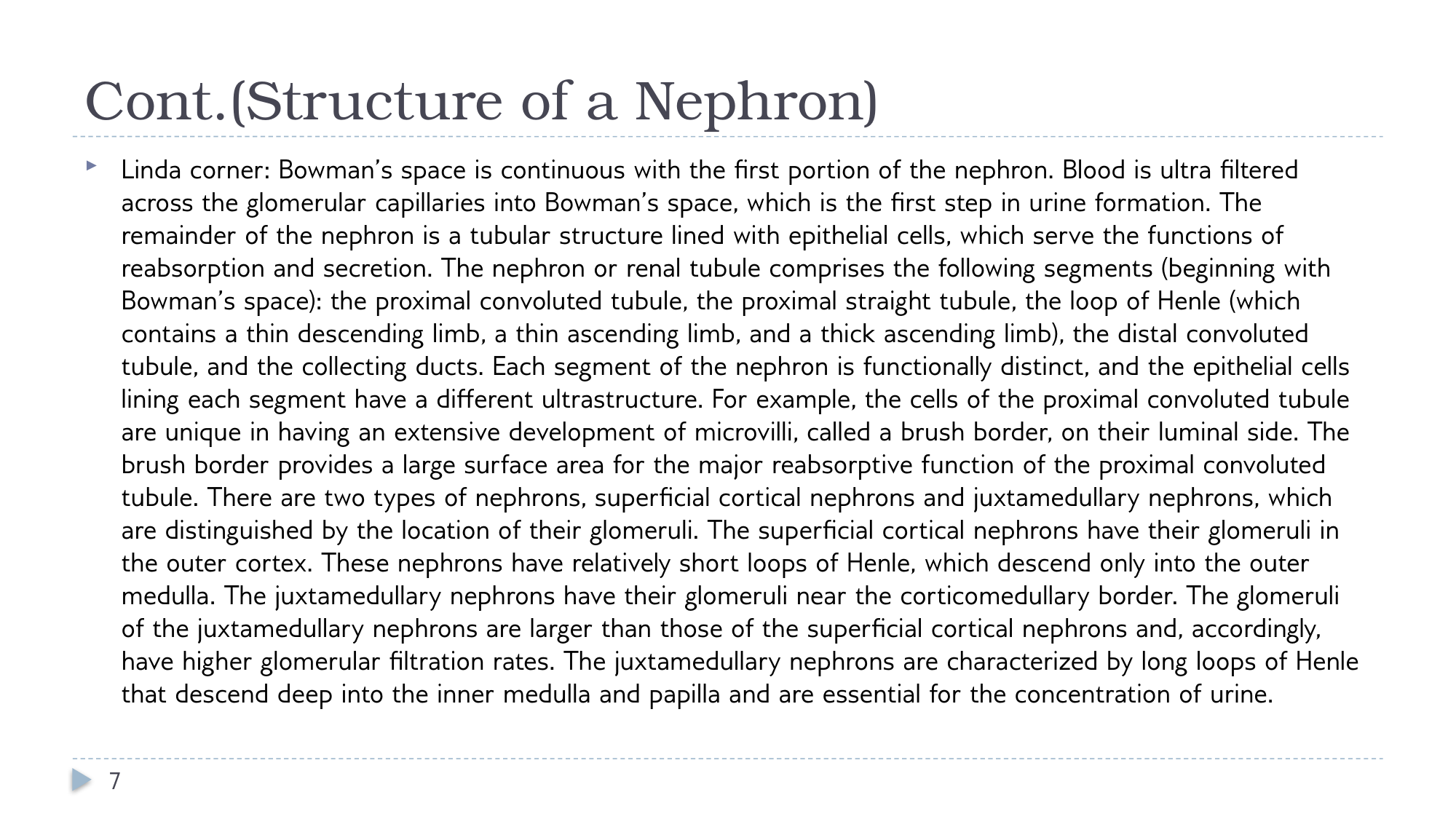

# Cont.(Structure of a Nephron)
Linda corner: Bowman’s space is continuous with the first portion of the nephron. Blood is ultra filtered across the glomerular capillaries into Bowman’s space, which is the first step in urine formation. The remainder of the nephron is a tubular structure lined with epithelial cells, which serve the functions of reabsorption and secretion. The nephron or renal tubule comprises the following segments (beginning with Bowman’s space): the proximal convoluted tubule, the proximal straight tubule, the loop of Henle (which contains a thin descending limb, a thin ascending limb, and a thick ascending limb), the distal convoluted tubule, and the collecting ducts. Each segment of the nephron is functionally distinct, and the epithelial cells lining each segment have a different ultrastructure. For example, the cells of the proximal convoluted tubule are unique in having an extensive development of microvilli, called a brush border, on their luminal side. The brush border provides a large surface area for the major reabsorptive function of the proximal convoluted tubule. There are two types of nephrons, superficial cortical nephrons and juxtamedullary nephrons, which are distinguished by the location of their glomeruli. The superficial cortical nephrons have their glomeruli in the outer cortex. These nephrons have relatively short loops of Henle, which descend only into the outer medulla. The juxtamedullary nephrons have their glomeruli near the corticomedullary border. The glomeruli of the juxtamedullary nephrons are larger than those of the superficial cortical nephrons and, accordingly, have higher glomerular filtration rates. The juxtamedullary nephrons are characterized by long loops of Henle that descend deep into the inner medulla and papilla and are essential for the concentration of urine.
7